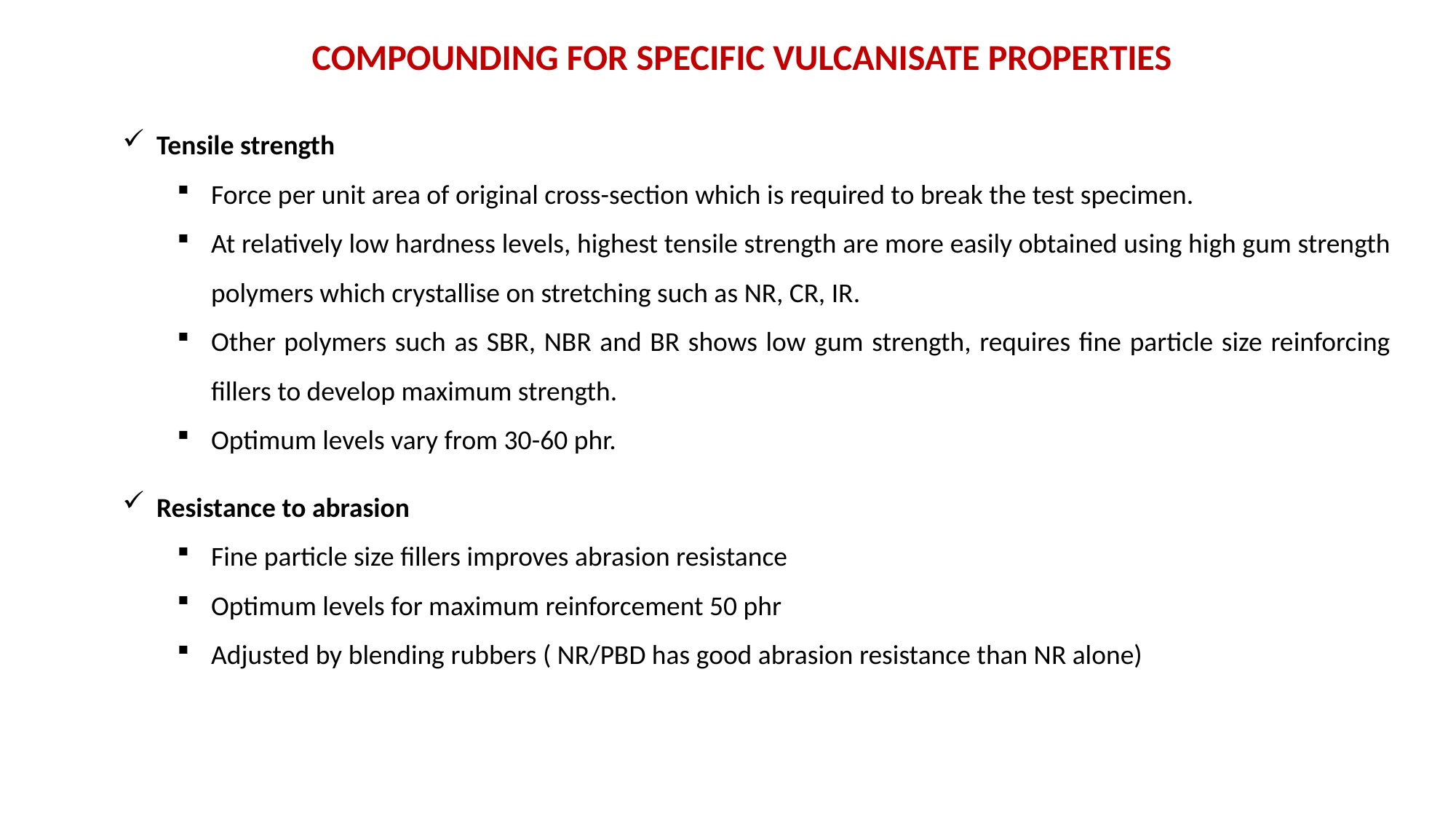

COMPOUNDING FOR SPECIFIC VULCANISATE PROPERTIES
Tensile strength
Force per unit area of original cross-section which is required to break the test specimen.
At relatively low hardness levels, highest tensile strength are more easily obtained using high gum strength polymers which crystallise on stretching such as NR, CR, IR.
Other polymers such as SBR, NBR and BR shows low gum strength, requires fine particle size reinforcing fillers to develop maximum strength.
Optimum levels vary from 30-60 phr.
Resistance to abrasion
Fine particle size fillers improves abrasion resistance
Optimum levels for maximum reinforcement 50 phr
Adjusted by blending rubbers ( NR/PBD has good abrasion resistance than NR alone)